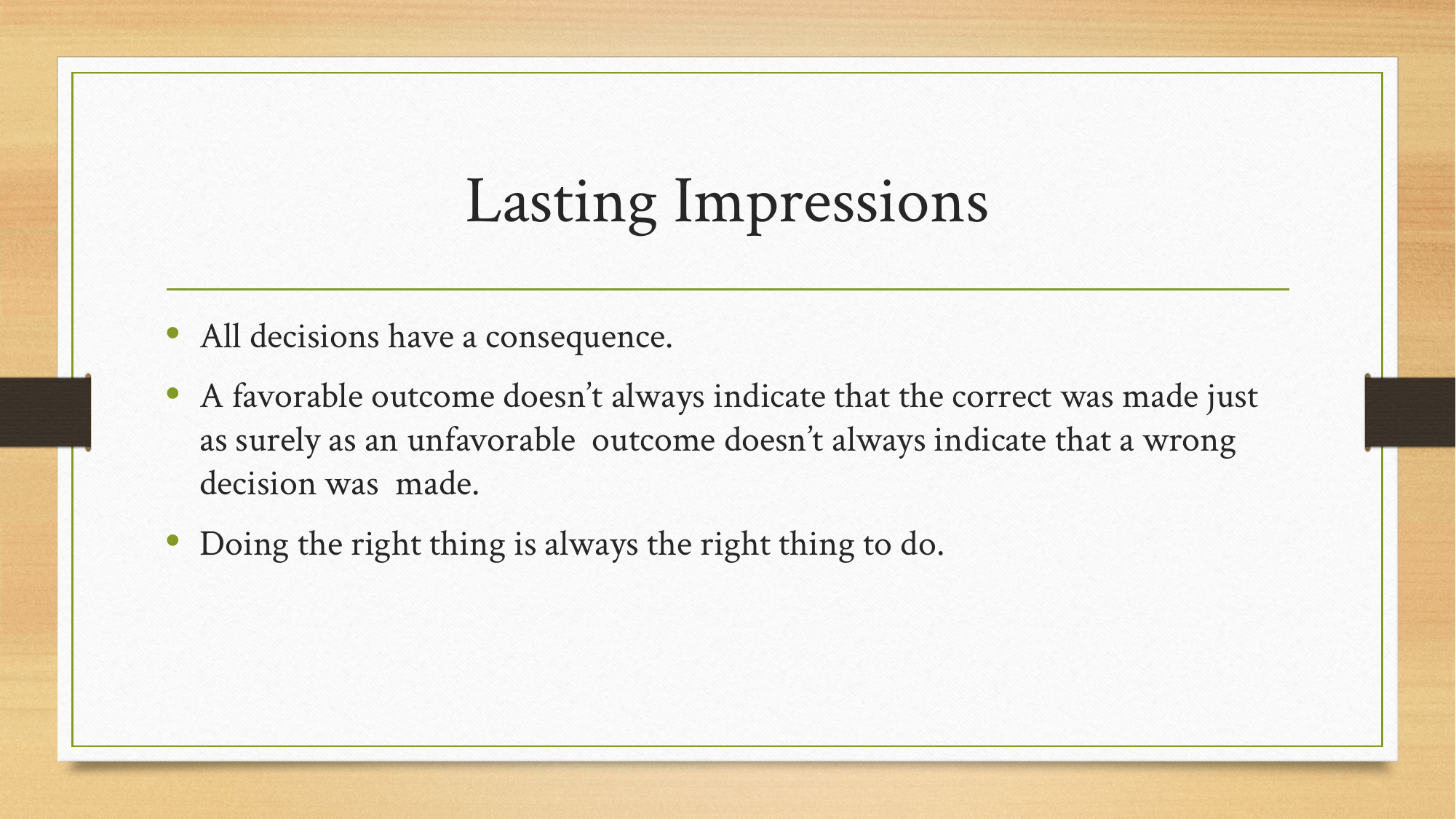

# Lasting Impressions
All decisions have a consequence.
A favorable outcome doesn’t always indicate that the correct was made just as surely as an unfavorable  outcome doesn’t always indicate that a wrong decision was  made.
Doing the right thing is always the right thing to do.